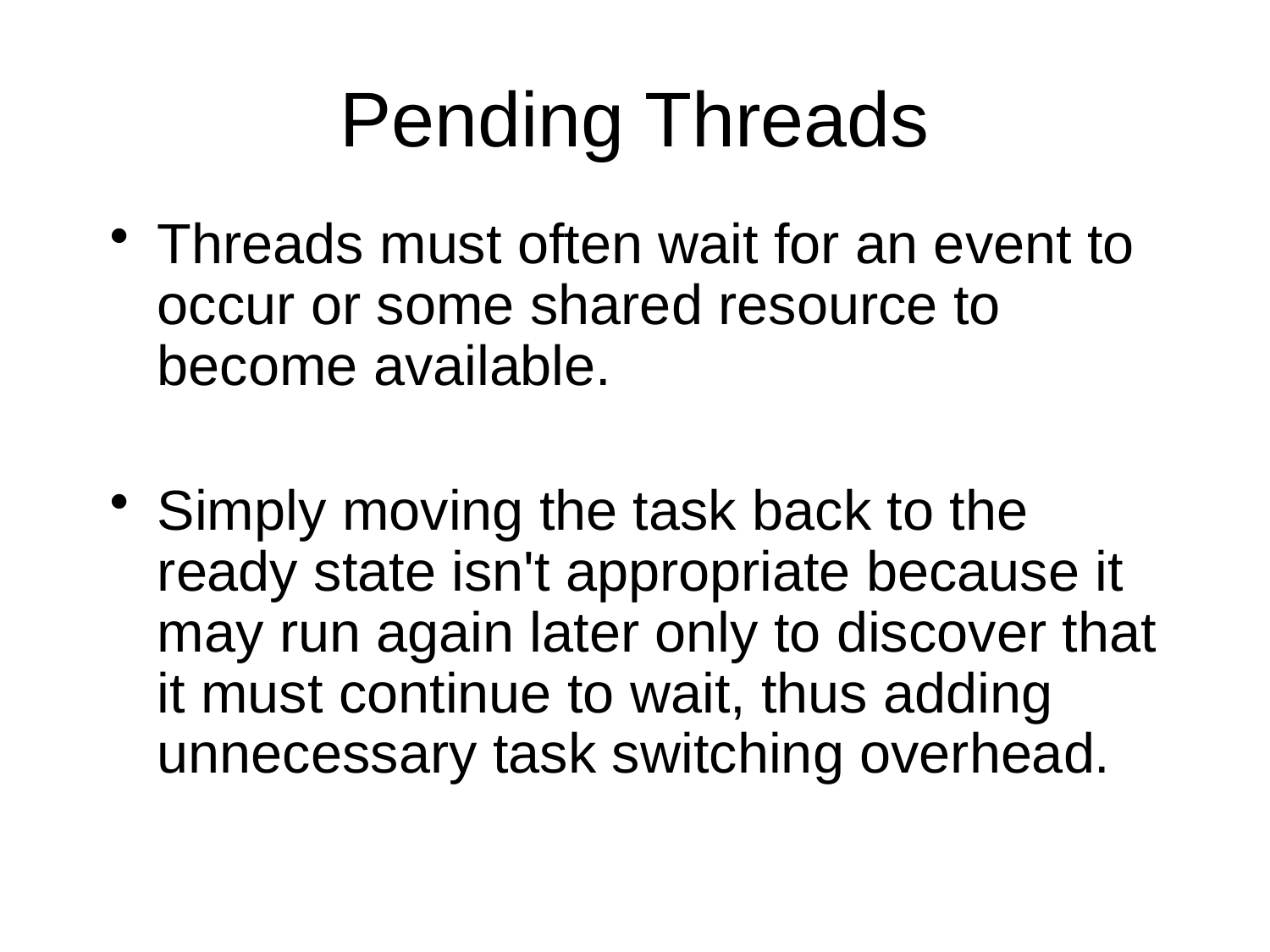

# Pending Threads
Threads must often wait for an event to occur or some shared resource to become available.

Simply moving the task back to the ready state isn't appropriate because it may run again later only to discover that it must continue to wait, thus adding unnecessary task switching overhead.